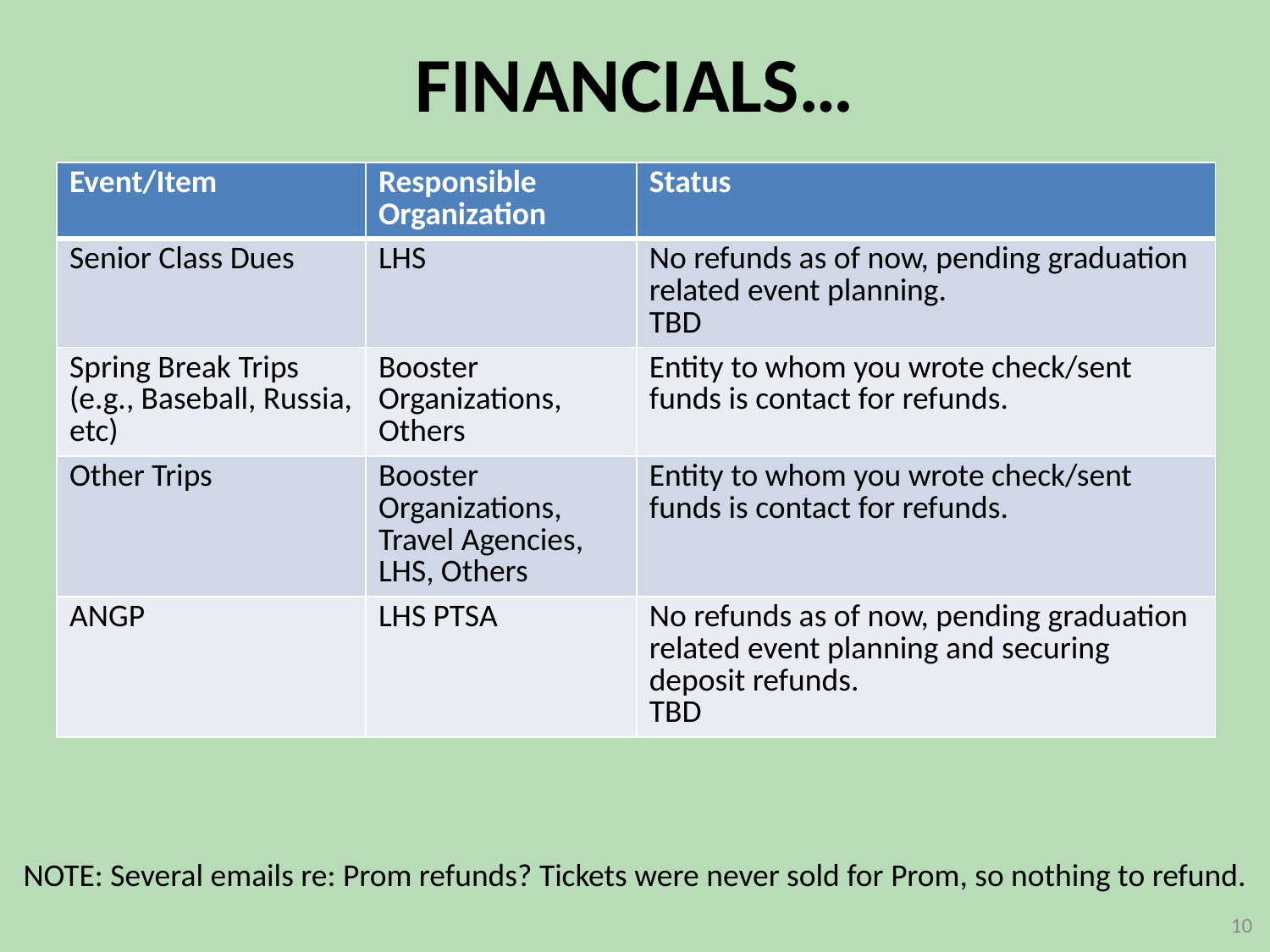

FINANCIALS…
| Event/Item | Responsible Organization | Status |
| --- | --- | --- |
| Senior Class Dues | LHS | No refunds as of now, pending graduation related event planning. TBD |
| Spring Break Trips (e.g., Baseball, Russia, etc) | Booster Organizations, Others | Entity to whom you wrote check/sent funds is contact for refunds. |
| Other Trips | Booster Organizations, Travel Agencies, LHS, Others | Entity to whom you wrote check/sent funds is contact for refunds. |
| ANGP | LHS PTSA | No refunds as of now, pending graduation related event planning and securing deposit refunds. TBD |
NOTE: Several emails re: Prom refunds? Tickets were never sold for Prom, so nothing to refund.
10